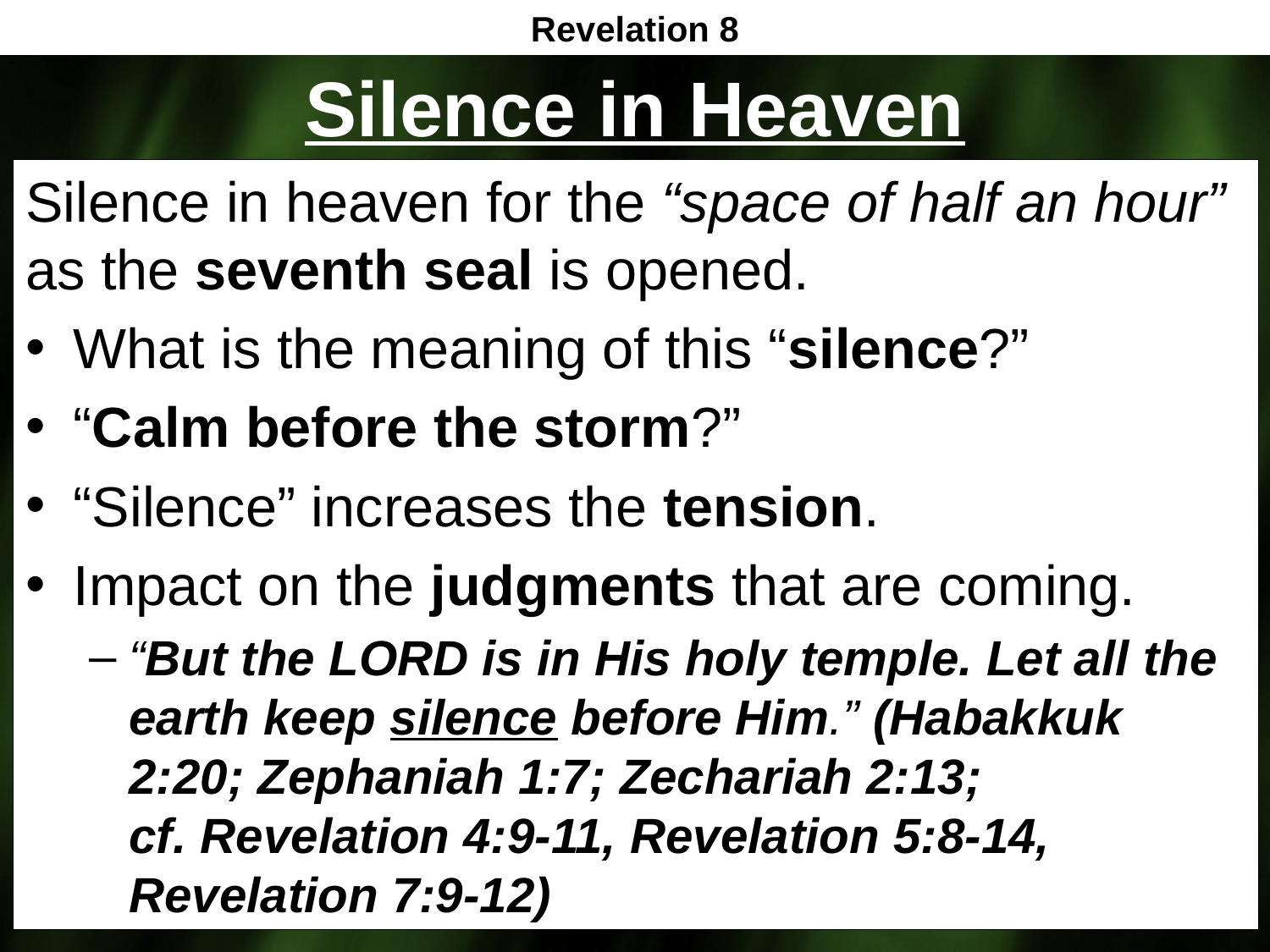

Revelation 8
# Silence in Heaven
Silence in heaven for the “space of half an hour” as the seventh seal is opened.
What is the meaning of this “silence?”
“Calm before the storm?”
“Silence” increases the tension.
Impact on the judgments that are coming.
“But the LORD is in His holy temple. Let all the earth keep silence before Him.” (Habakkuk 2:20; Zephaniah 1:7; Zechariah 2:13;
cf. Revelation 4:9-11, Revelation 5:8-14, Revelation 7:9-12)